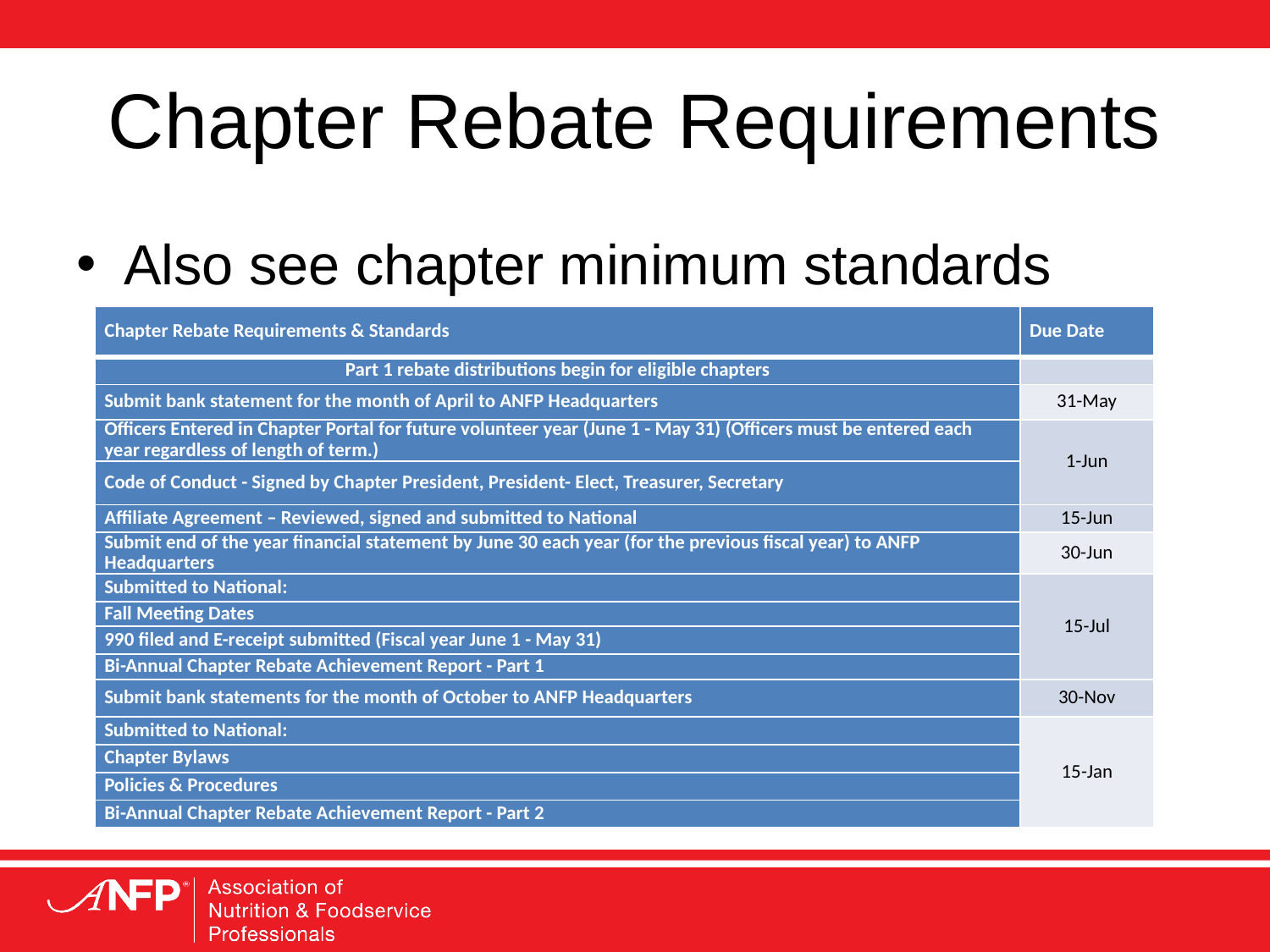

# Chapter Rebate Requirements
Also see chapter minimum standards

| Chapter Rebate Requirements & Standards | Due Date |
| --- | --- |
| Part 1 rebate distributions begin for eligible chapters |  |
| Submit bank statement for the month of April to ANFP Headquarters | 31-May |
| Officers Entered in Chapter Portal for future volunteer year (June 1 - May 31) (Officers must be entered each year regardless of length of term.) | 1-Jun |
| Code of Conduct - Signed by Chapter President, President- Elect, Treasurer, Secretary |  |
| Affiliate Agreement – Reviewed, signed and submitted to National | 15-Jun |
| Submit end of the year financial statement by June 30 each year (for the previous fiscal year) to ANFP Headquarters | 30-Jun |
| Submitted to National: | 15-Jul |
| Fall Meeting Dates |  |
| 990 filed and E-receipt submitted (Fiscal year June 1 - May 31) |  |
| Bi-Annual Chapter Rebate Achievement Report - Part 1 |  |
| Submit bank statements for the month of October to ANFP Headquarters | 30-Nov |
| Submitted to National: | 15-Jan |
| Chapter Bylaws |  |
| Policies & Procedures |  |
| Bi-Annual Chapter Rebate Achievement Report - Part 2 |  |